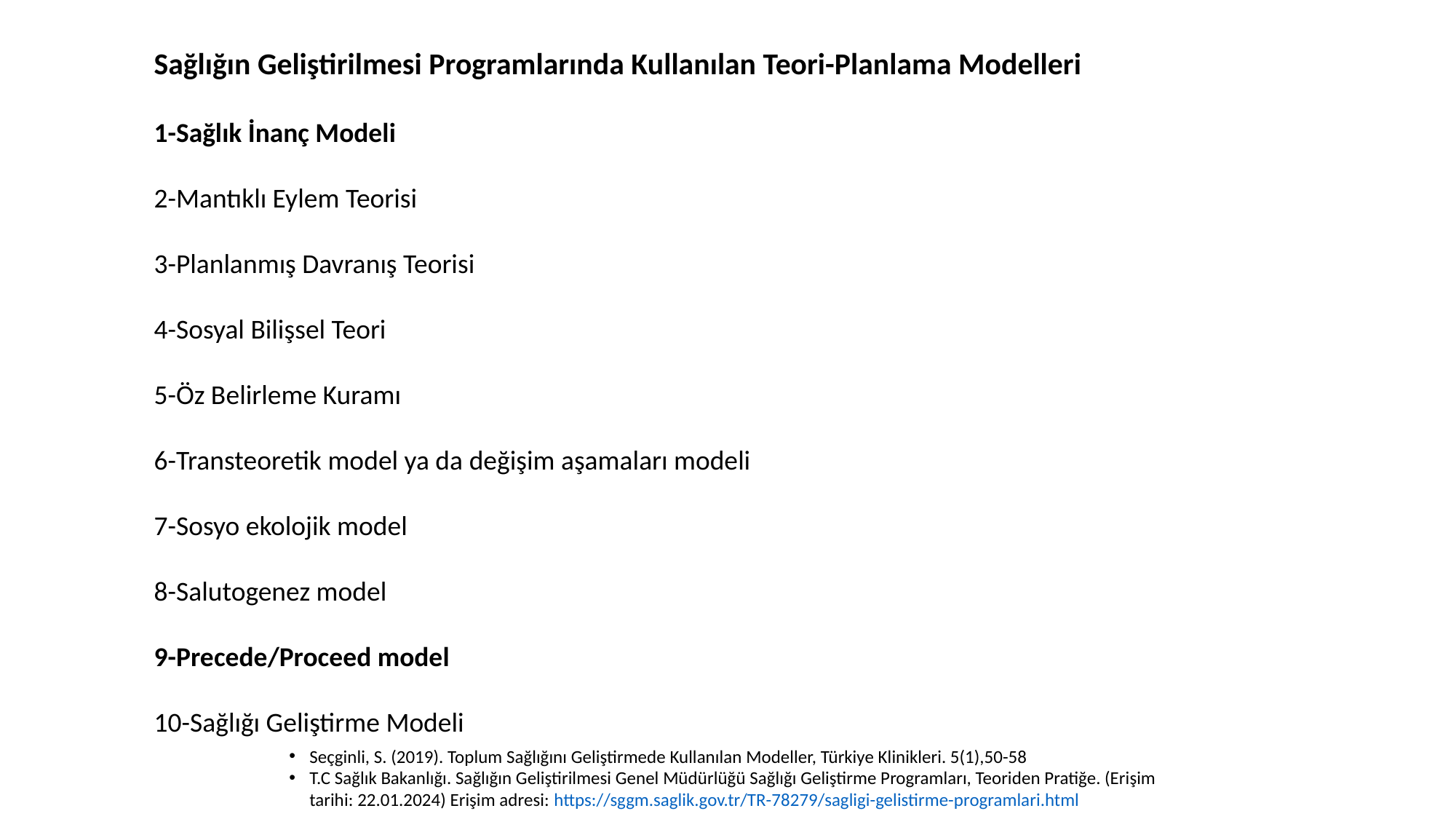

Sağlığın Geliştirilmesi Programlarında Kullanılan Teori-Planlama Modelleri
1-Sağlık İnanç Modeli

2-Mantıklı Eylem Teorisi

3-Planlanmış Davranış Teorisi

4-Sosyal Bilişsel Teori

5-Öz Belirleme Kuramı

6-Transteoretik model ya da değişim aşamaları modeli

7-Sosyo ekolojik model

8-Salutogenez model

9-Precede/Proceed model

10-Sağlığı Geliştirme Modeli
Seçginli, S. (2019). Toplum Sağlığını Geliştirmede Kullanılan Modeller, Türkiye Klinikleri. 5(1),50-58
T.C Sağlık Bakanlığı. Sağlığın Geliştirilmesi Genel Müdürlüğü Sağlığı Geliştirme Programları, Teoriden Pratiğe. (Erişim tarihi: 22.01.2024) Erişim adresi: https://sggm.saglik.gov.tr/TR-78279/sagligi-gelistirme-programlari.html